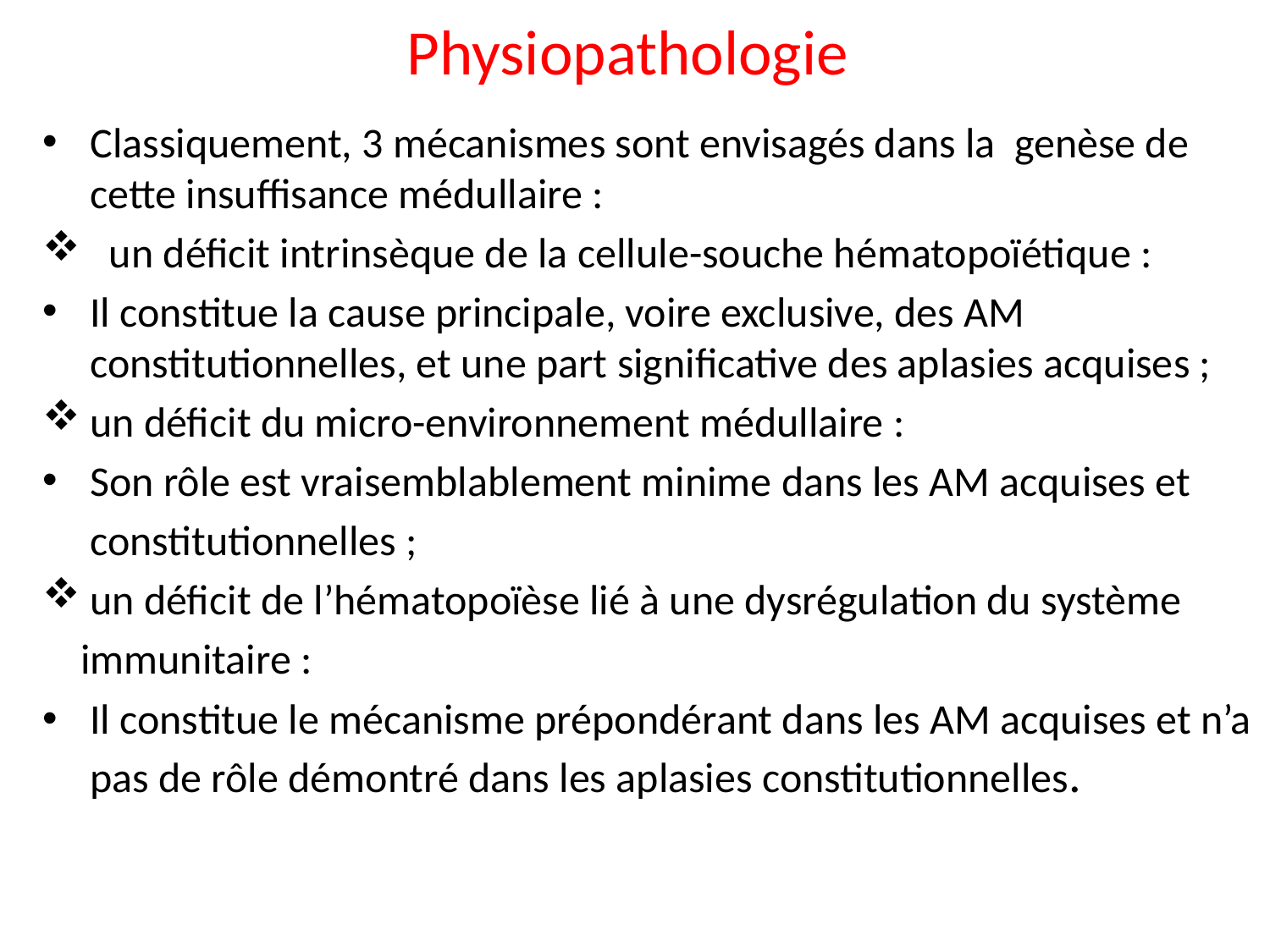

# Physiopathologie
Classiquement, 3 mécanismes sont envisagés dans la  genèse de cette insuffisance médullaire :
  un déficit intrinsèque de la cellule-souche hématopoïétique :
Il constitue la cause principale, voire exclusive, des AM constitutionnelles, et une part significative des aplasies acquises ;
un déficit du micro-environnement médullaire :
Son rôle est vraisemblablement minime dans les AM acquises et
     constitutionnelles ;
un déficit de l’hématopoïèse lié à une dysrégulation du système
    immunitaire :
Il constitue le mécanisme prépondérant dans les AM acquises et n’a pas de rôle démontré dans les aplasies constitutionnelles.